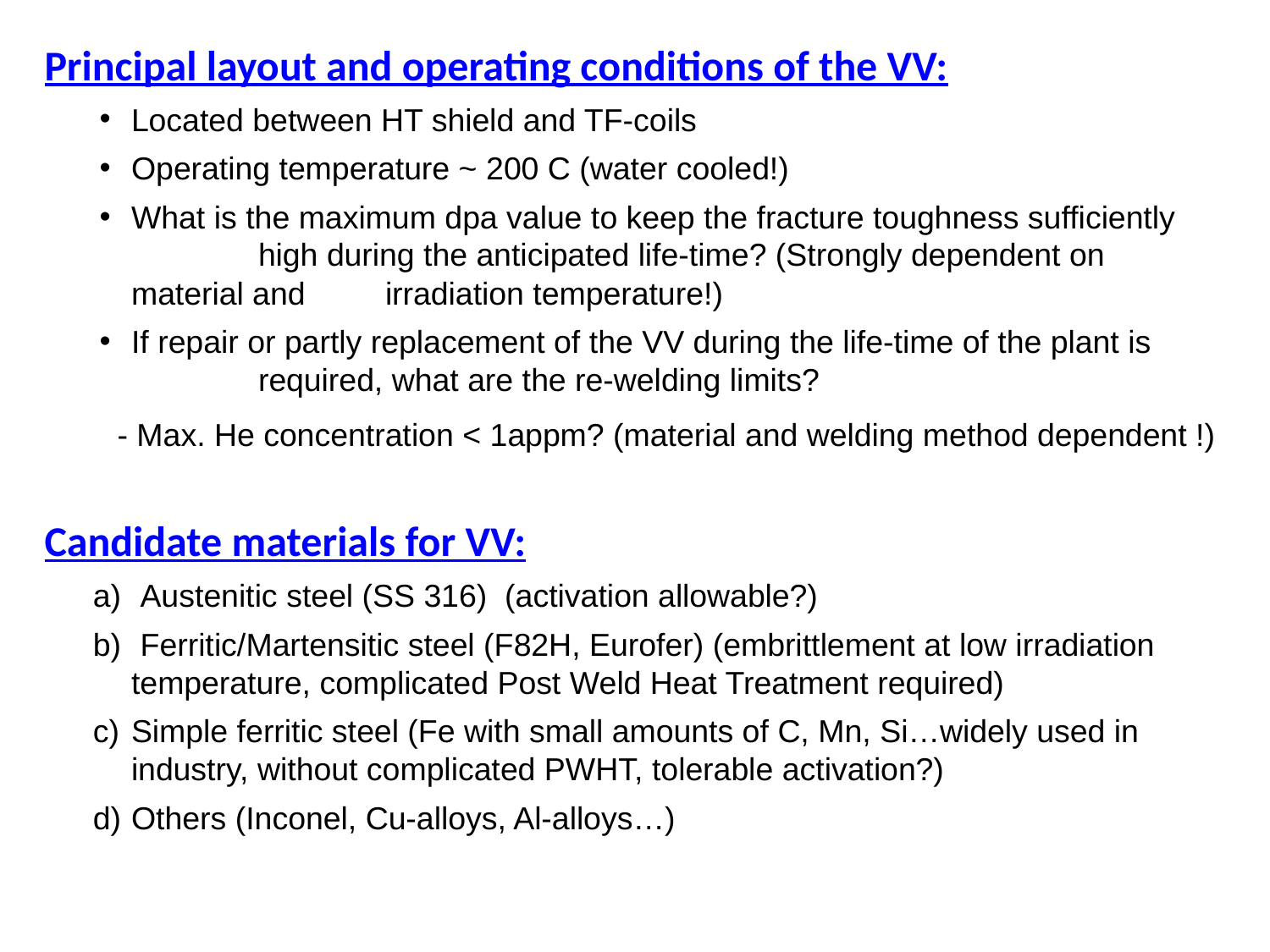

Principal layout and operating conditions of the VV:
Located between HT shield and TF-coils
Operating temperature ~ 200 C (water cooled!)
What is the maximum dpa value to keep the fracture toughness sufficiently 	high during the anticipated life-time? (Strongly dependent on material and 	irradiation temperature!)
If repair or partly replacement of the VV during the life-time of the plant is 	required, what are the re-welding limits?
  - Max. He concentration < 1appm? (material and welding method dependent !)
Candidate materials for VV:
 Austenitic steel (SS 316)  (activation allowable?)
 Ferritic/Martensitic steel (F82H, Eurofer) (embrittlement at low irradiation temperature, complicated Post Weld Heat Treatment required)
Simple ferritic steel (Fe with small amounts of C, Mn, Si…widely used in industry, without complicated PWHT, tolerable activation?)
Others (Inconel, Cu-alloys, Al-alloys…)